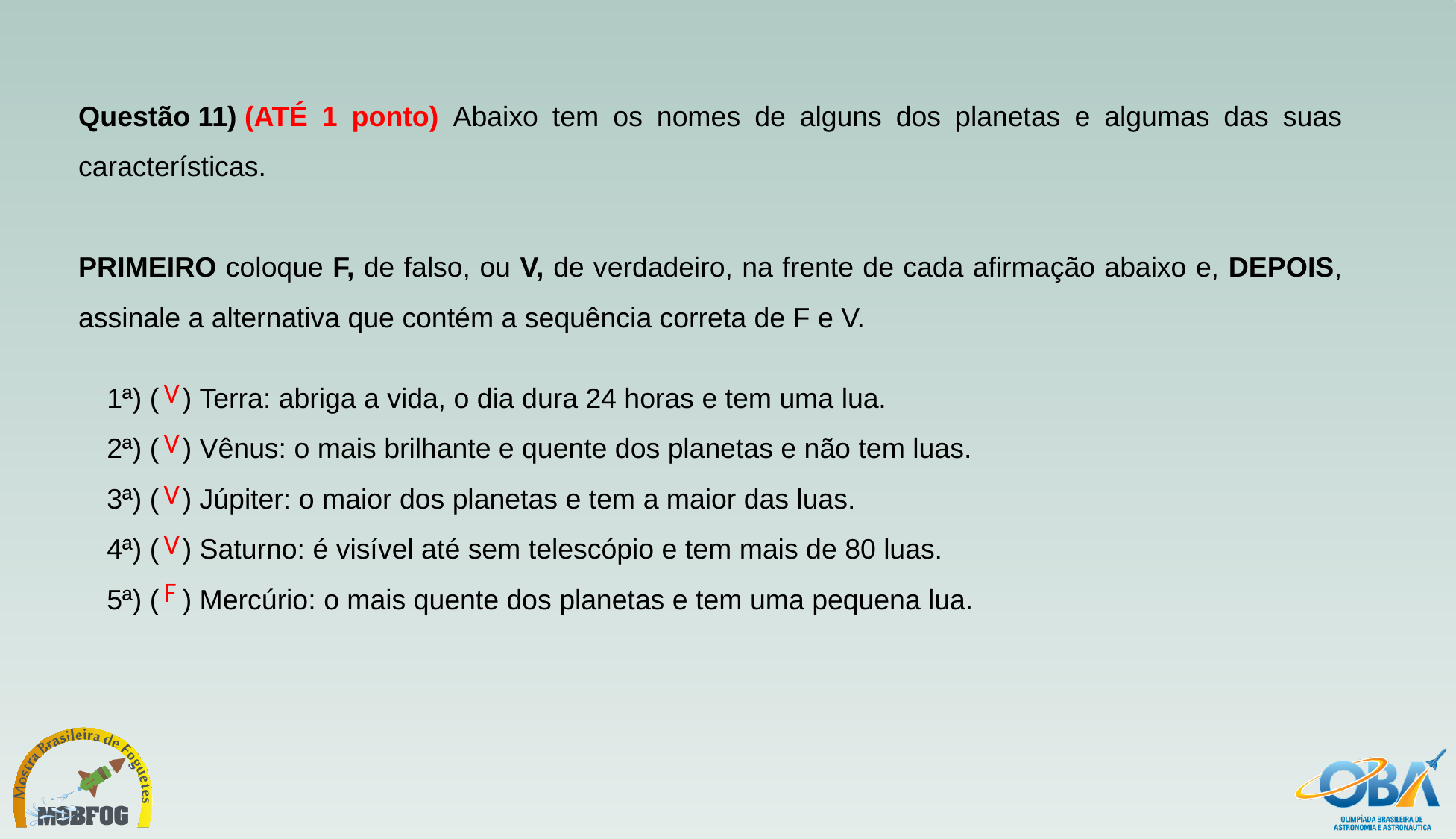

Questão 11) (ATÉ 1 ponto) Abaixo tem os nomes de alguns dos planetas e algumas das suas características.

PRIMEIRO coloque F, de falso, ou V, de verdadeiro, na frente de cada afirmação abaixo e, DEPOIS, assinale a alternativa que contém a sequência correta de F e V.

1ª) (   ) Terra: abriga a vida, o dia dura 24 horas e tem uma lua.
2ª) (   ) Vênus: o mais brilhante e quente dos planetas e não tem luas.
3ª) (   ) Júpiter: o maior dos planetas e tem a maior das luas.
4ª) (   ) Saturno: é visível até sem telescópio e tem mais de 80 luas.
5ª) (   ) Mercúrio: o mais quente dos planetas e tem uma pequena lua.
V
V
V
V
F